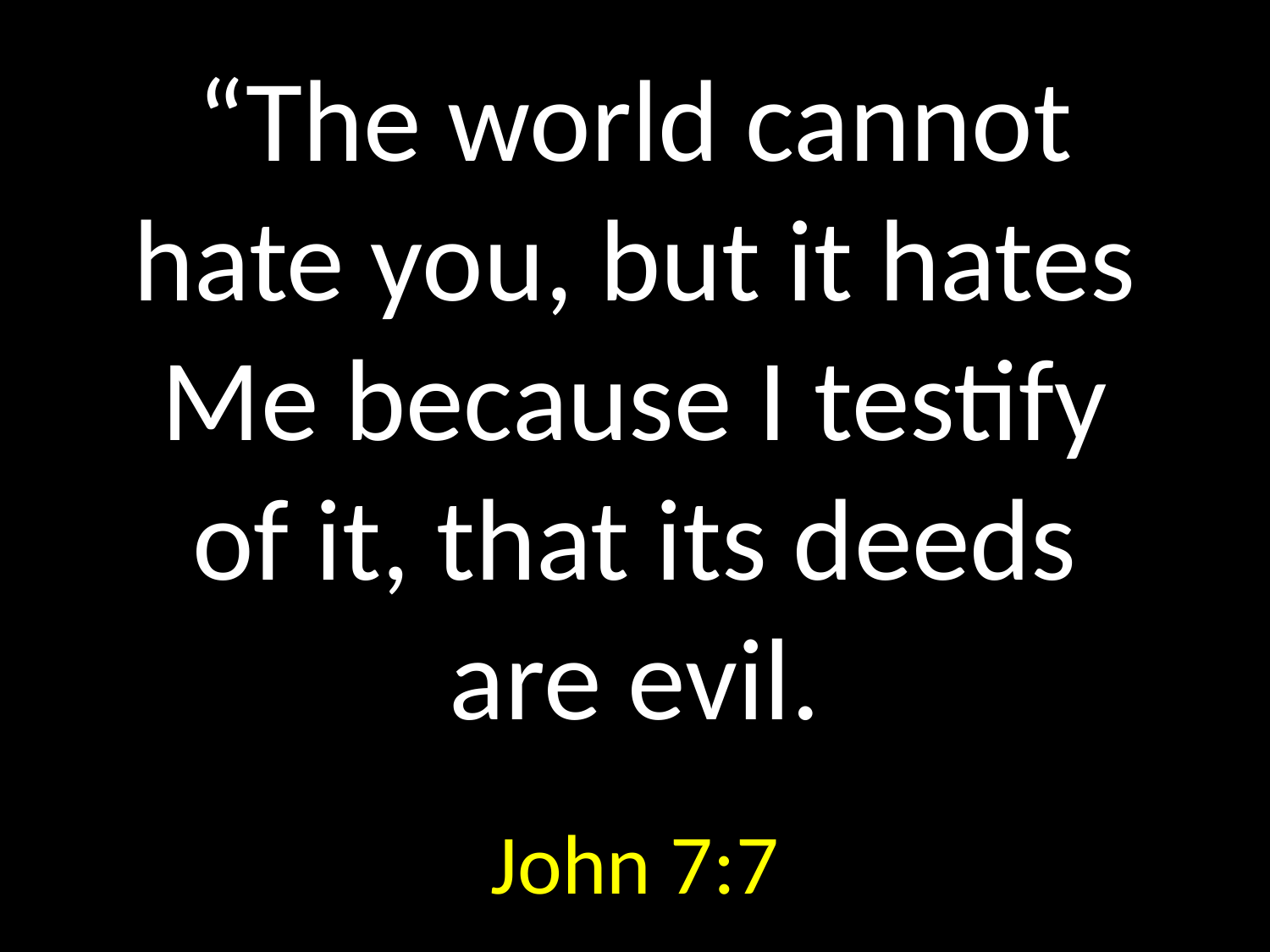

# “The world cannot hate you, but it hates Me because I testify of it, that its deeds are evil.
GOD
GOD
John 7:7